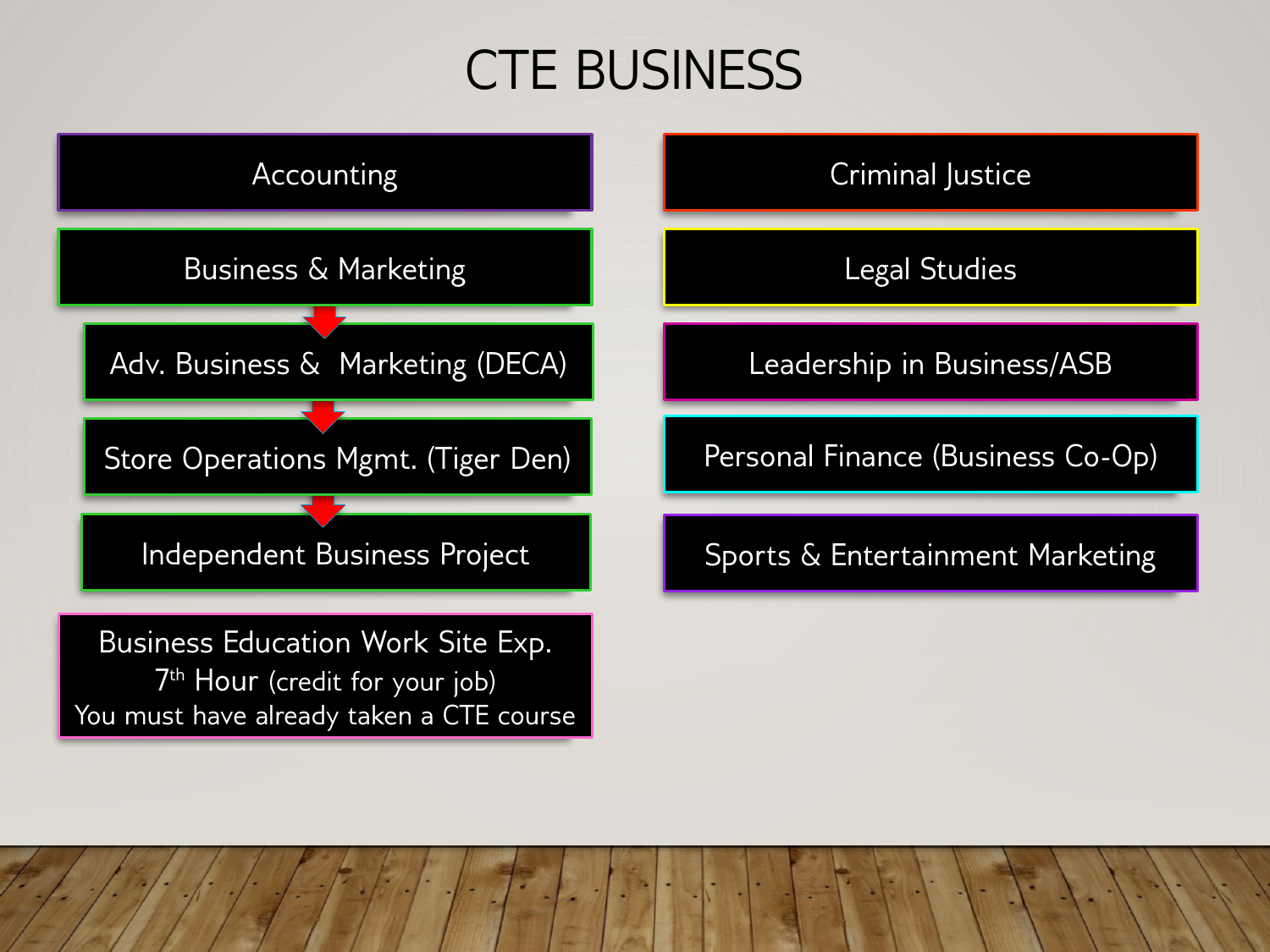

# Cte business
Accounting
Criminal Justice
Business & Marketing
Legal Studies

Leadership in Business/ASB
Adv. Business &  Marketing (DECA)

Personal Finance (Business Co-Op)
Store Operations Mgmt. (Tiger Den)

Independent Business Project
Sports & Entertainment Marketing
Business Education Work Site Exp.
7th Hour (credit for your job)
You must have already taken a CTE course